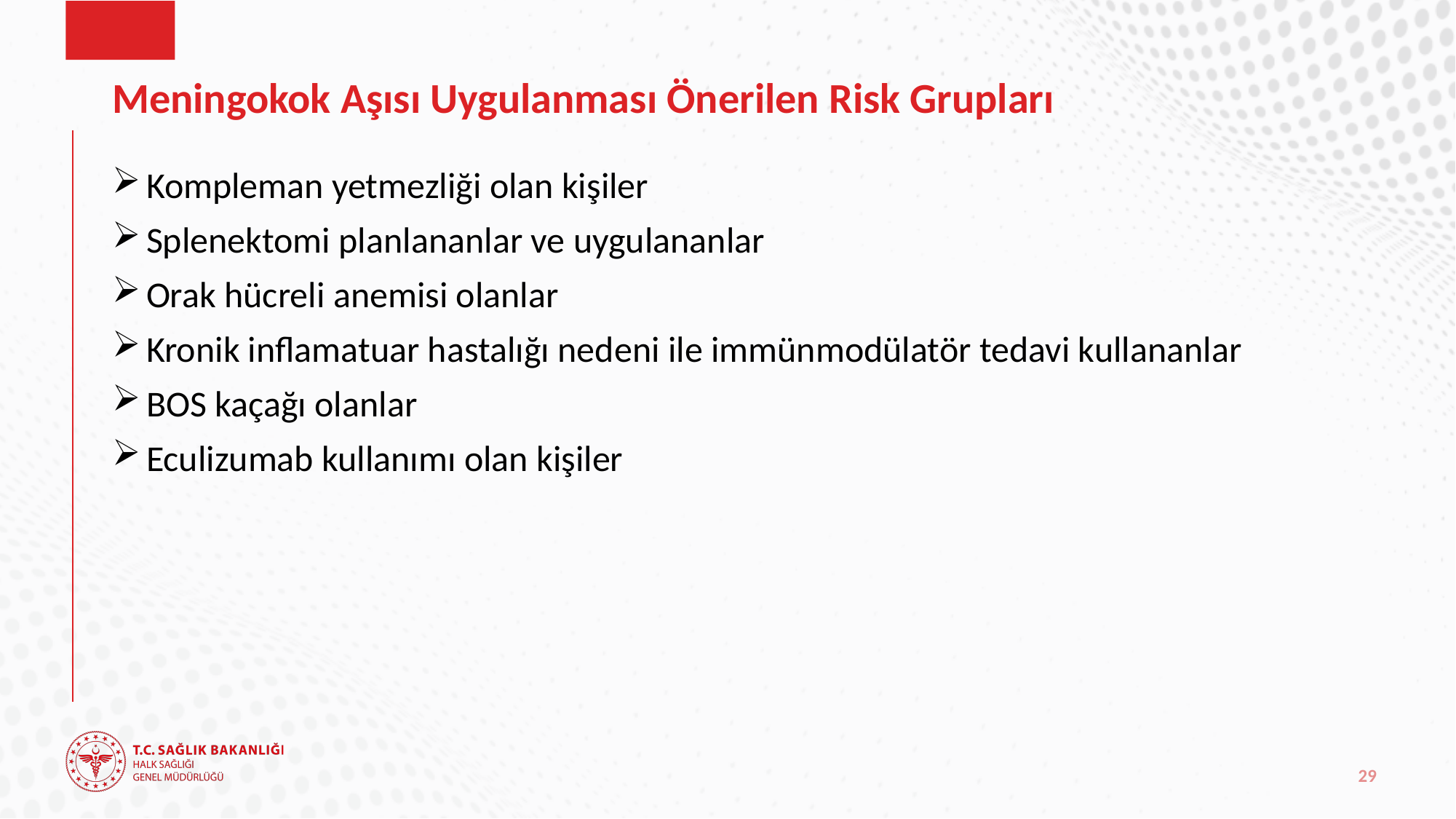

# Meningokok Aşısı Uygulanması Önerilen Risk Grupları
Kompleman yetmezliği olan kişiler
Splenektomi planlananlar ve uygulananlar
Orak hücreli anemisi olanlar
Kronik inflamatuar hastalığı nedeni ile immünmodülatör tedavi kullananlar
BOS kaçağı olanlar
Eculizumab kullanımı olan kişiler

29